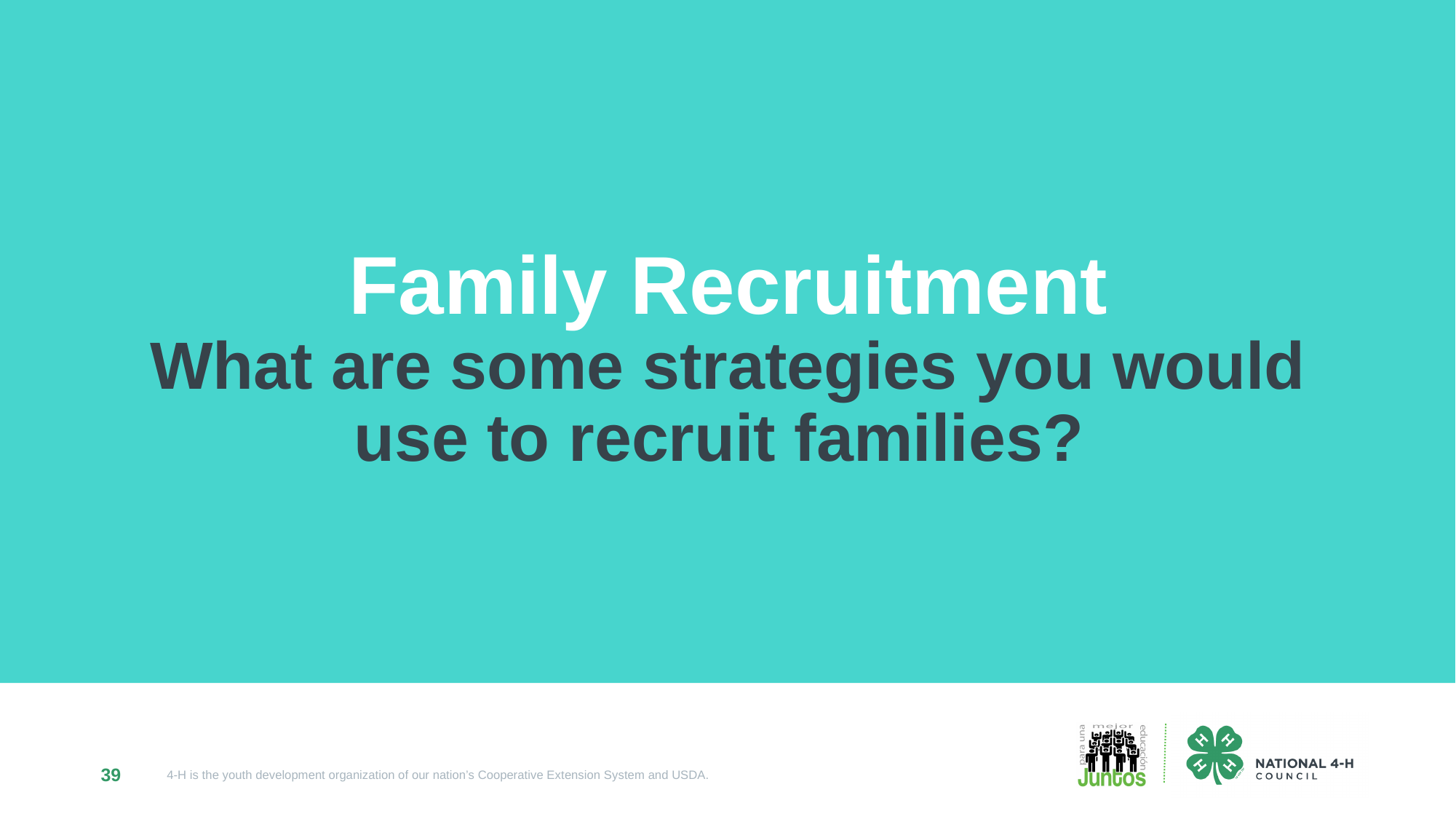

# Family Recruitment What are some strategies you would use to recruit families?
39